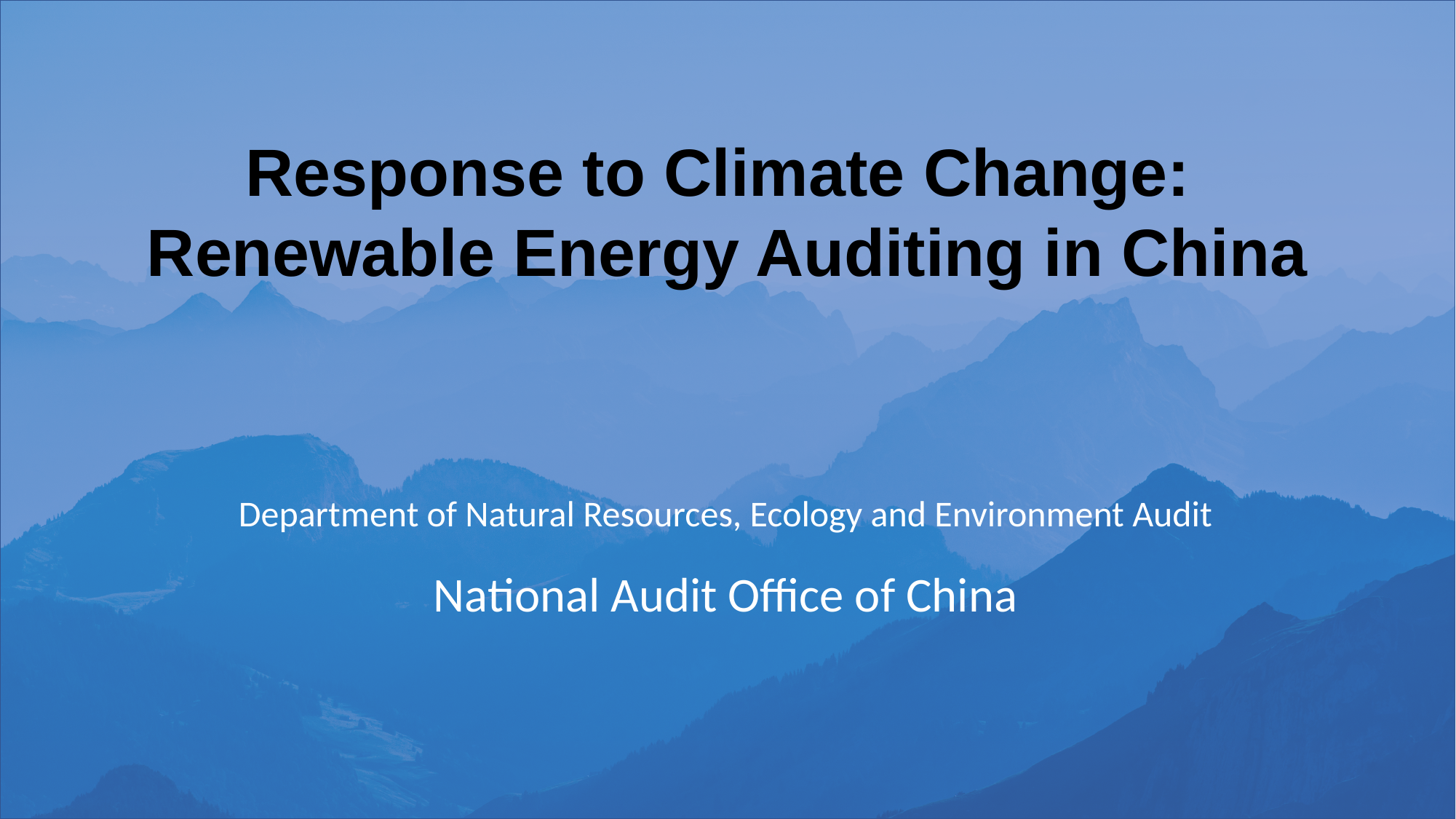

Response to Climate Change:
Renewable Energy Auditing in China
Department of Natural Resources, Ecology and Environment Audit
National Audit Office of China